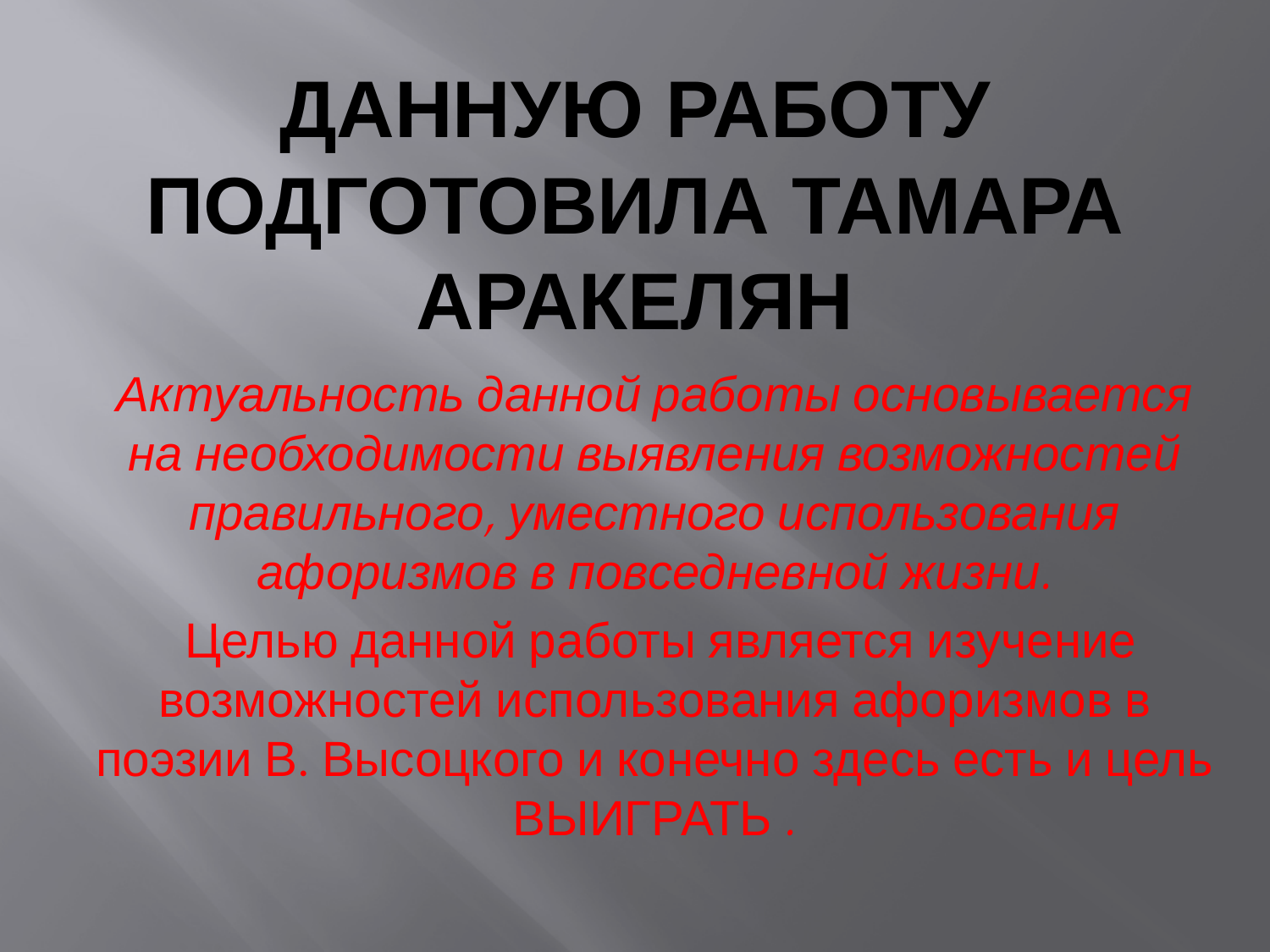

# Данную работу подготовила Тамара Аракелян
Актуальность данной работы основывается на необходимости выявления возможностей правильного, уместного использования афоризмов в повседневной жизни.
 Целью данной работы является изучение возможностей использования афоризмов в поэзии В. Высоцкого и конечно здесь есть и цель ВЫИГРАТЬ .